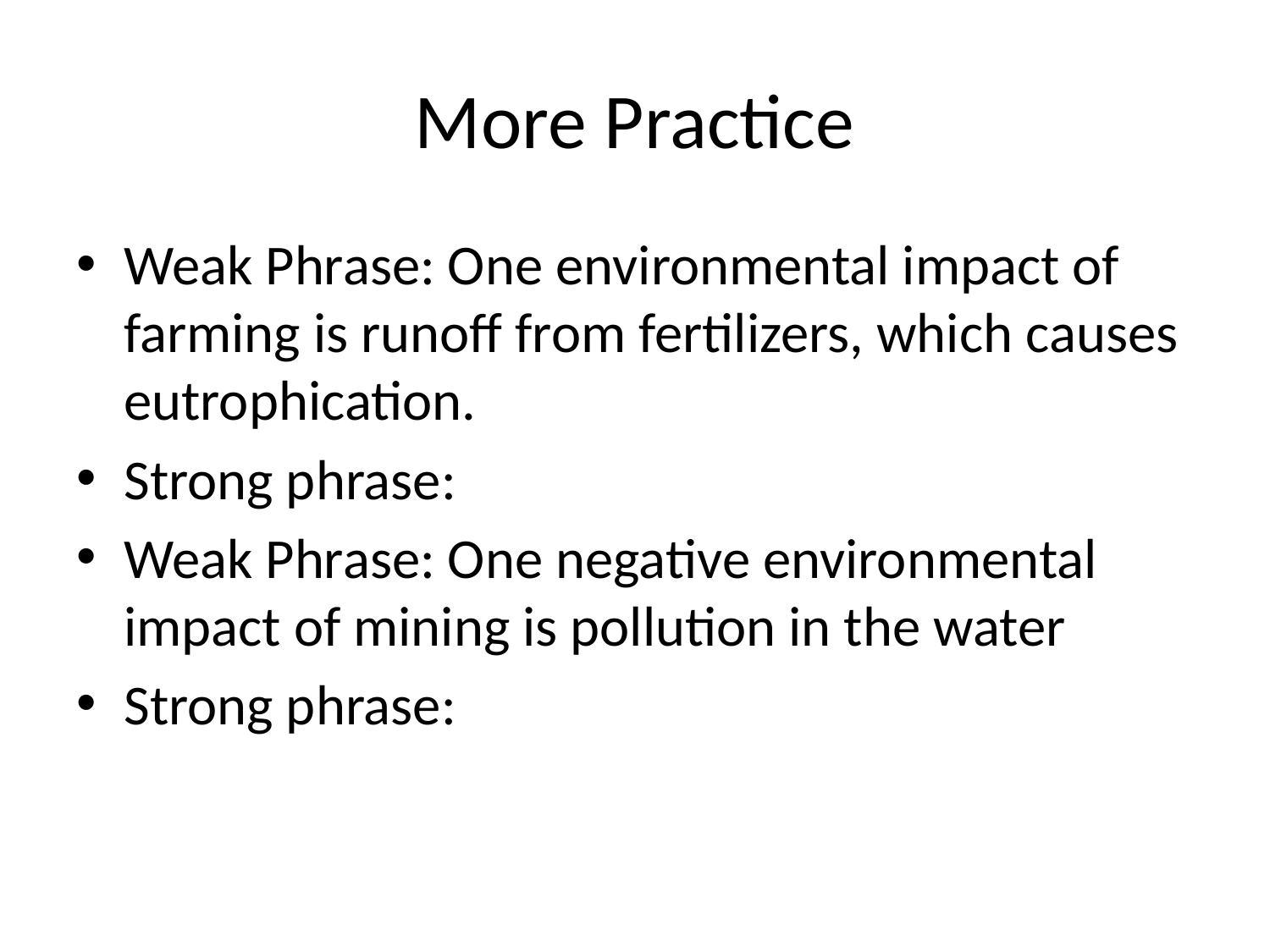

# More Practice
Weak Phrase: One environmental impact of farming is runoff from fertilizers, which causes eutrophication.
Strong phrase:
Weak Phrase: One negative environmental impact of mining is pollution in the water
Strong phrase: